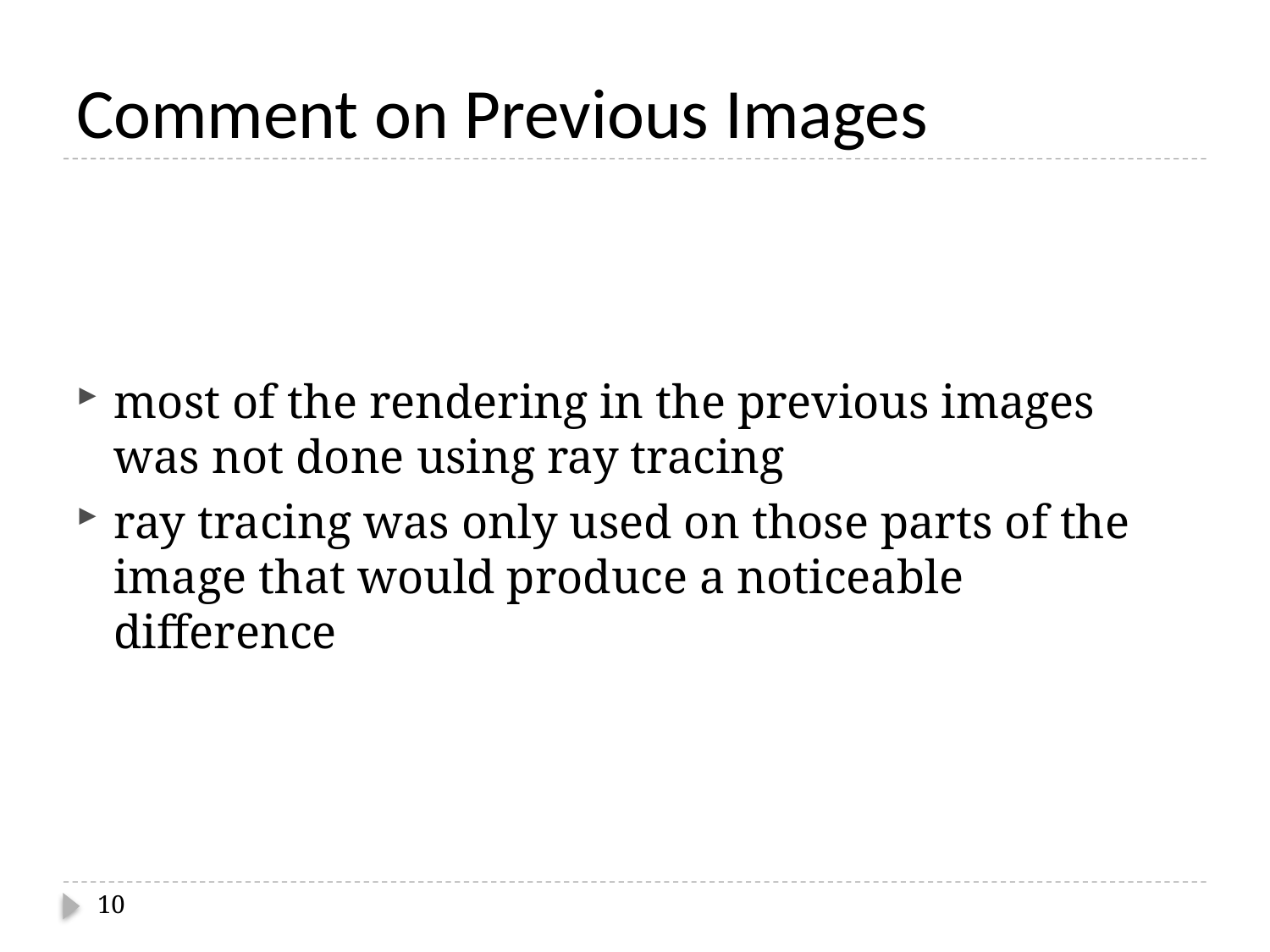

# Comment on Previous Images

most of the rendering in the previous images was not done using ray tracing
ray tracing was only used on those parts of the image that would produce a noticeable difference
10